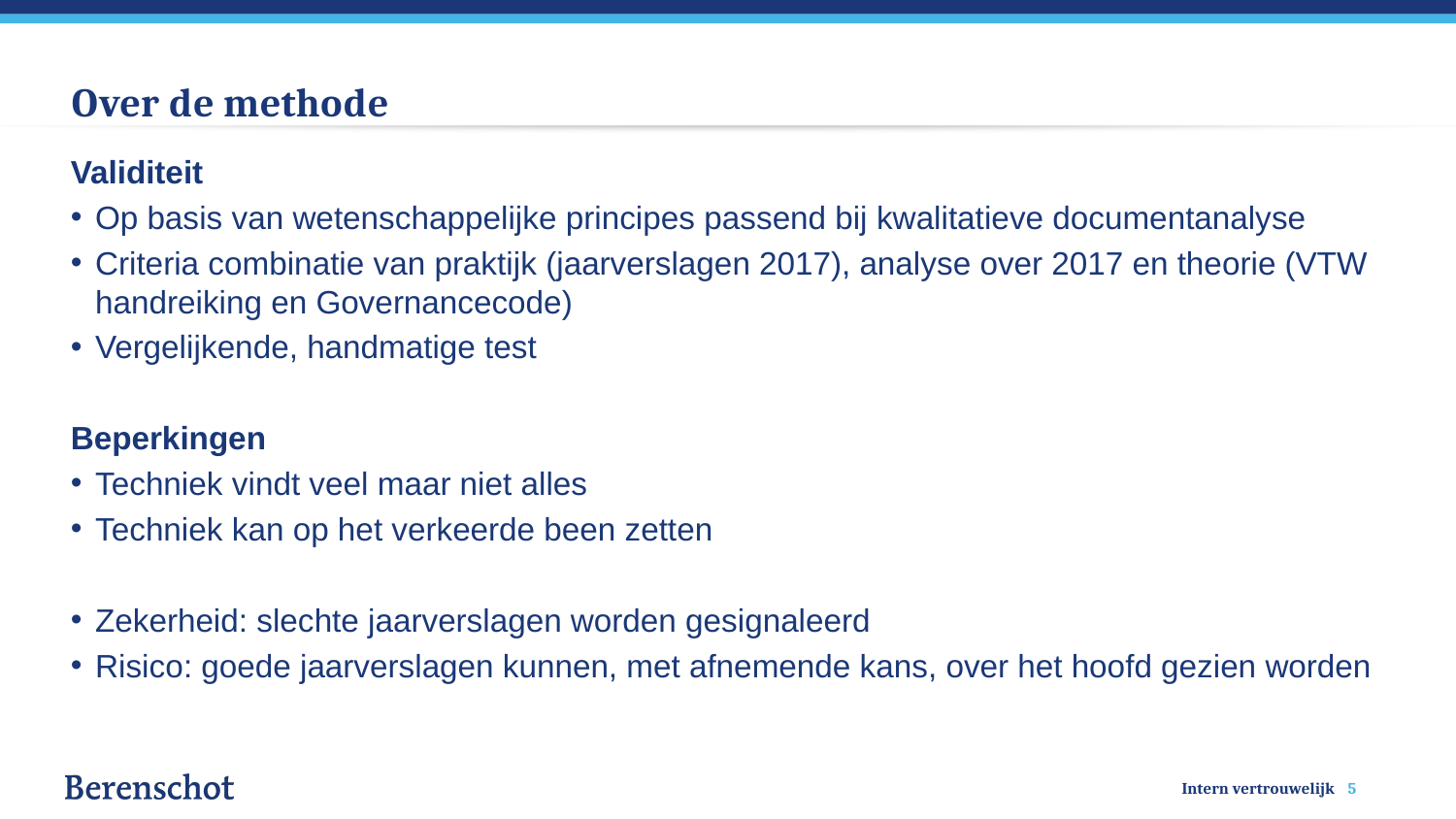

# Over de methode
Validiteit
Op basis van wetenschappelijke principes passend bij kwalitatieve documentanalyse
Criteria combinatie van praktijk (jaarverslagen 2017), analyse over 2017 en theorie (VTW handreiking en Governancecode)
Vergelijkende, handmatige test

Beperkingen
Techniek vindt veel maar niet alles
Techniek kan op het verkeerde been zetten

Zekerheid: slechte jaarverslagen worden gesignaleerd
Risico: goede jaarverslagen kunnen, met afnemende kans, over het hoofd gezien worden

5